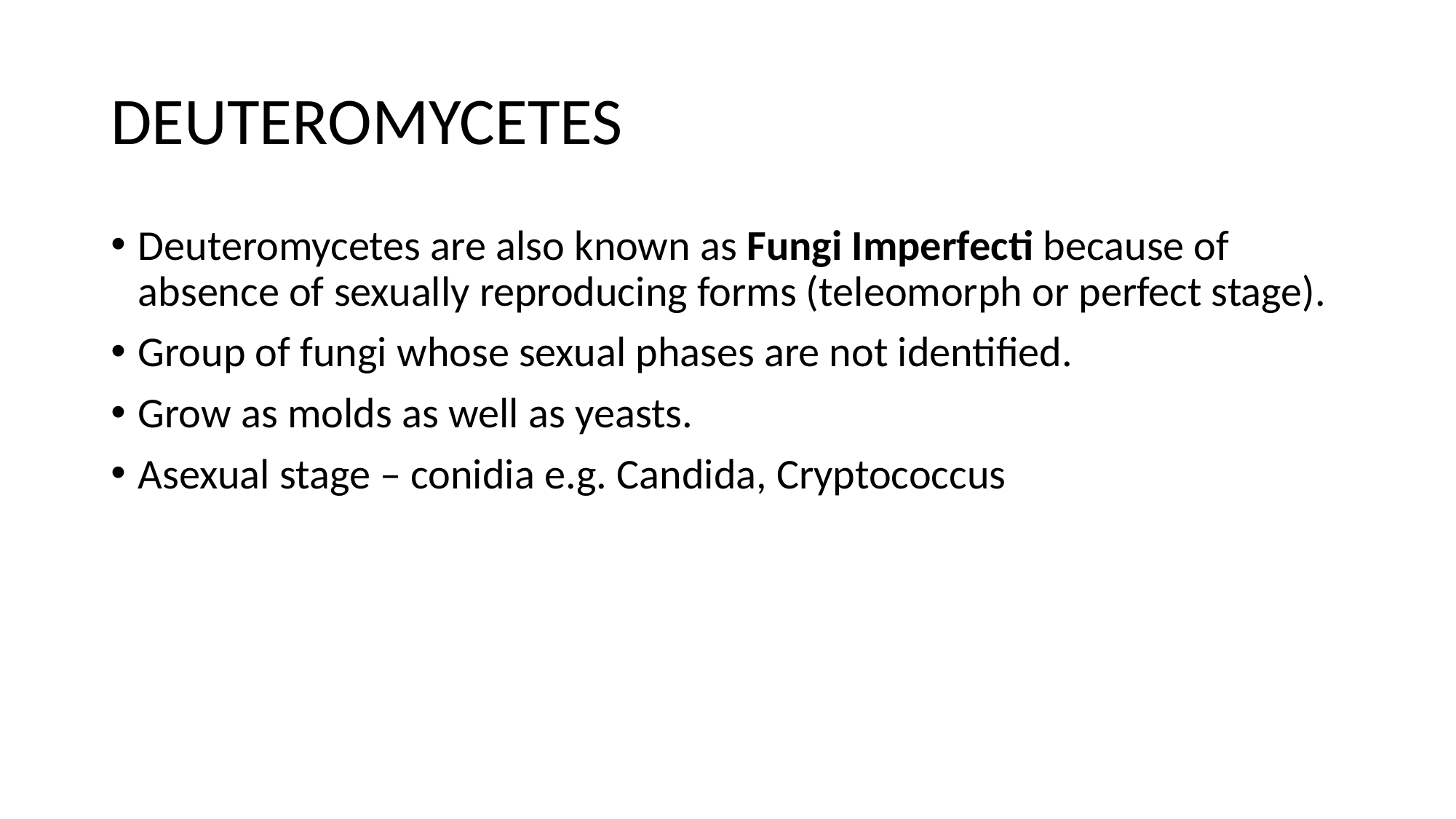

# DEUTEROMYCETES
Deuteromycetes are also known as Fungi Imperfecti because of absence of sexually reproducing forms (teleomorph or perfect stage).
Group of fungi whose sexual phases are not identified.
Grow as molds as well as yeasts.
Asexual stage – conidia e.g. Candida, Cryptococcus